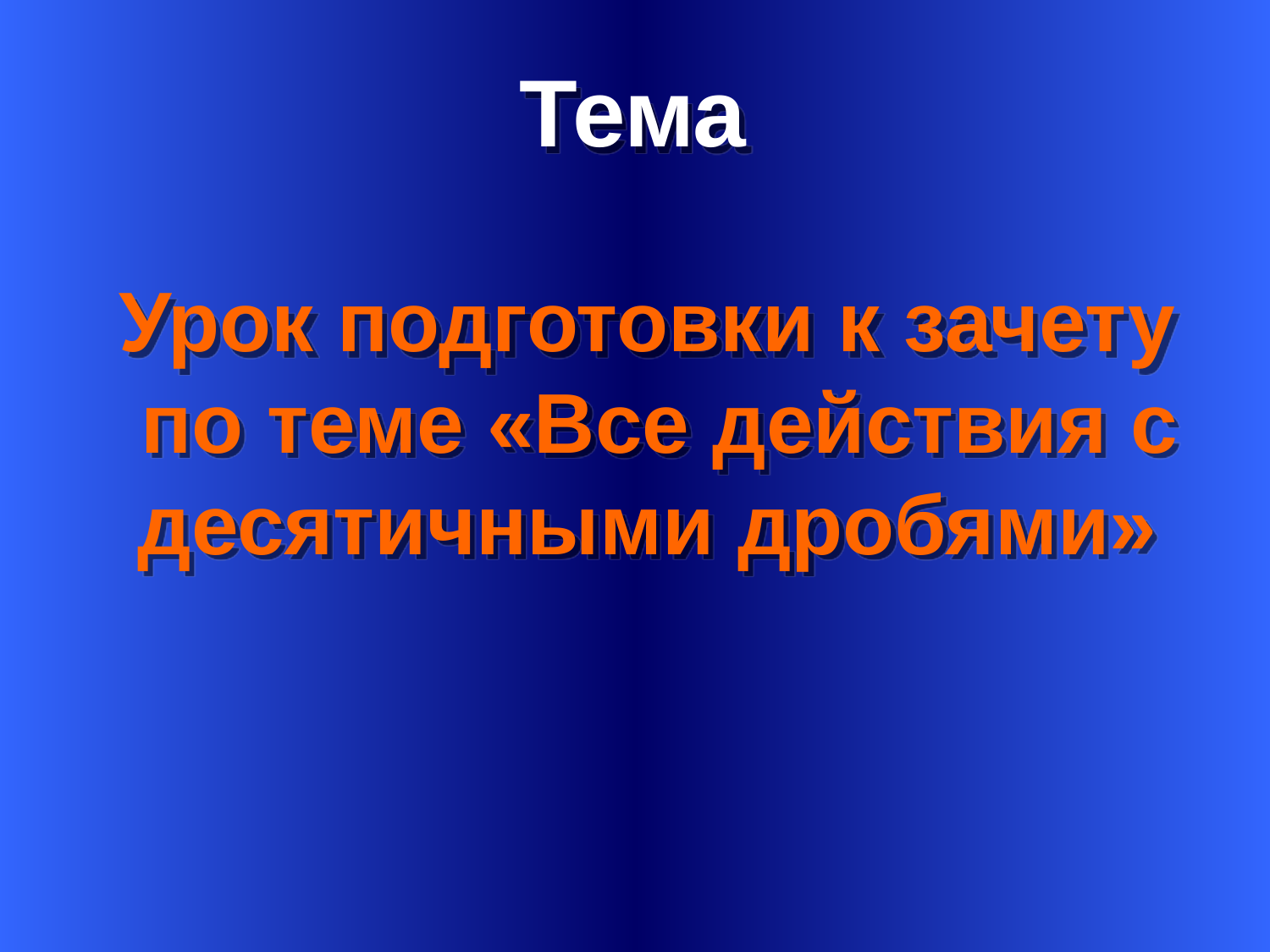

Тема
Урок подготовки к зачету
 по теме «Все действия с десятичными дробями»